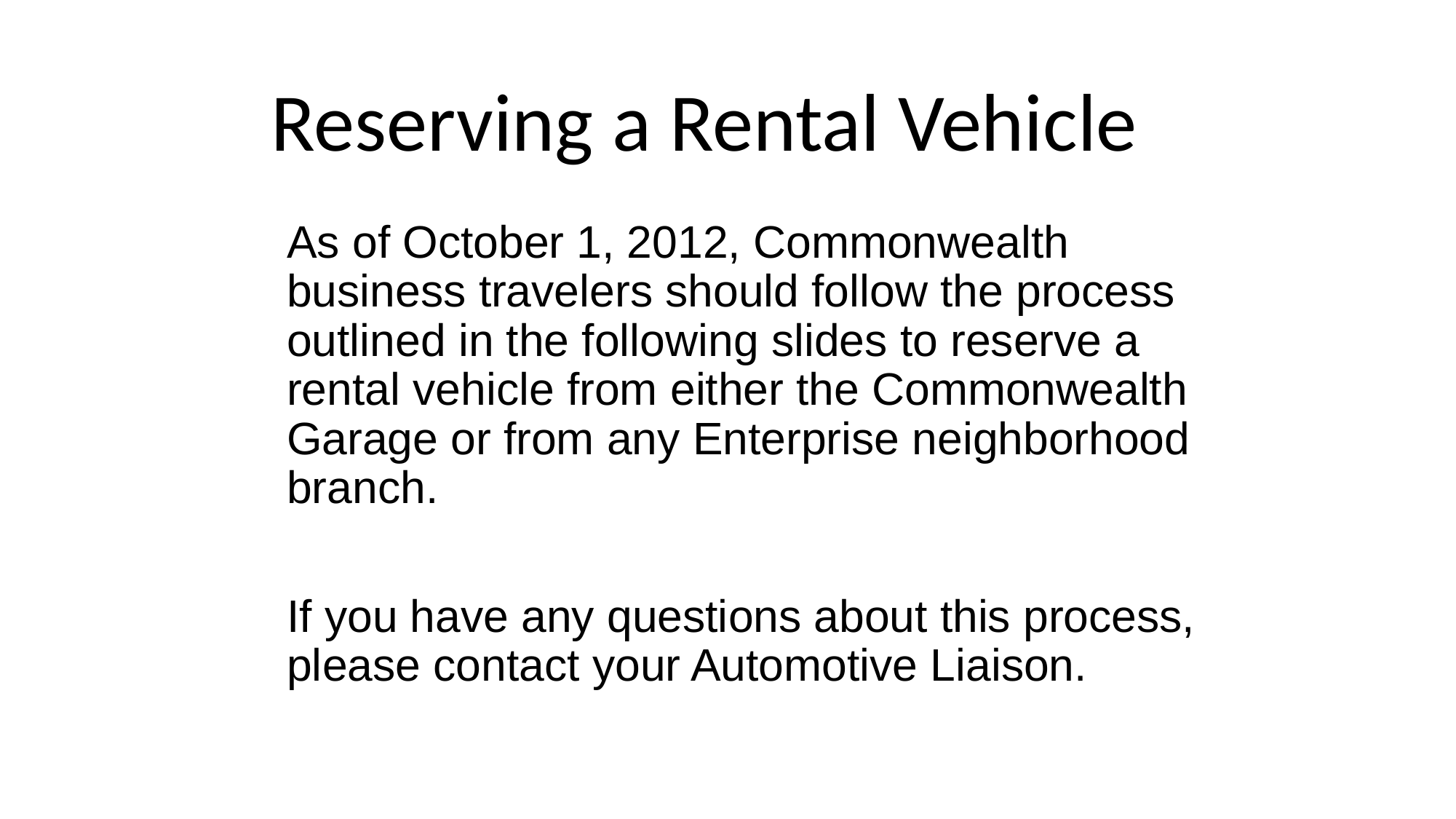

# Reserving a Rental Vehicle
As of October 1, 2012, Commonwealth business travelers should follow the process outlined in the following slides to reserve a rental vehicle from either the Commonwealth Garage or from any Enterprise neighborhood branch.

If you have any questions about this process, please contact your Automotive Liaison.